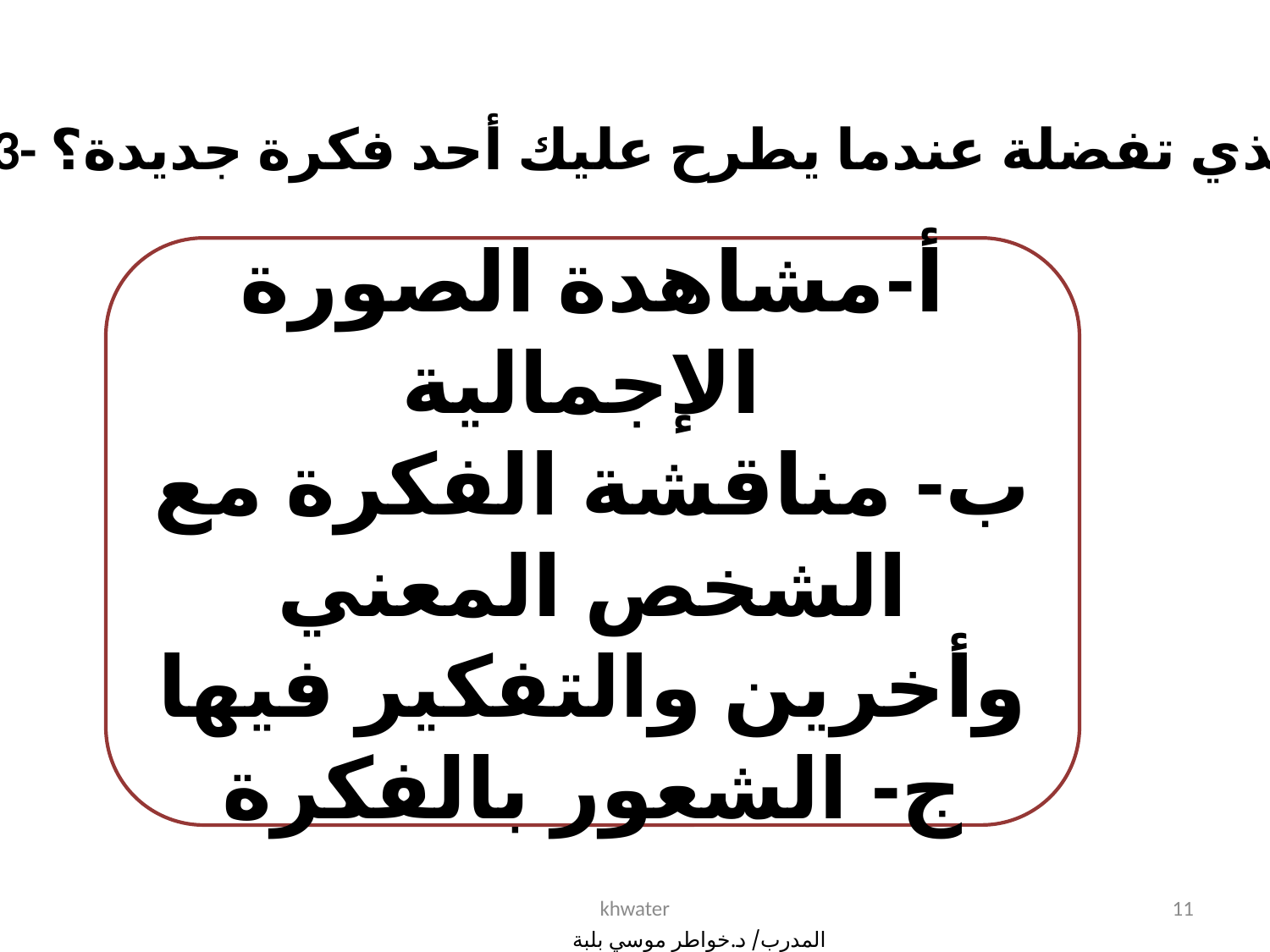

3- ما الذي تفضلة عندما يطرح عليك أحد فكرة جديدة؟
أ-مشاهدة الصورة الإجمالية
ب- مناقشة الفكرة مع الشخص المعني وأخرين والتفكير فيها
ج- الشعور بالفكرة
khwater
11
المدرب/ د.خواطر موسي بلبة